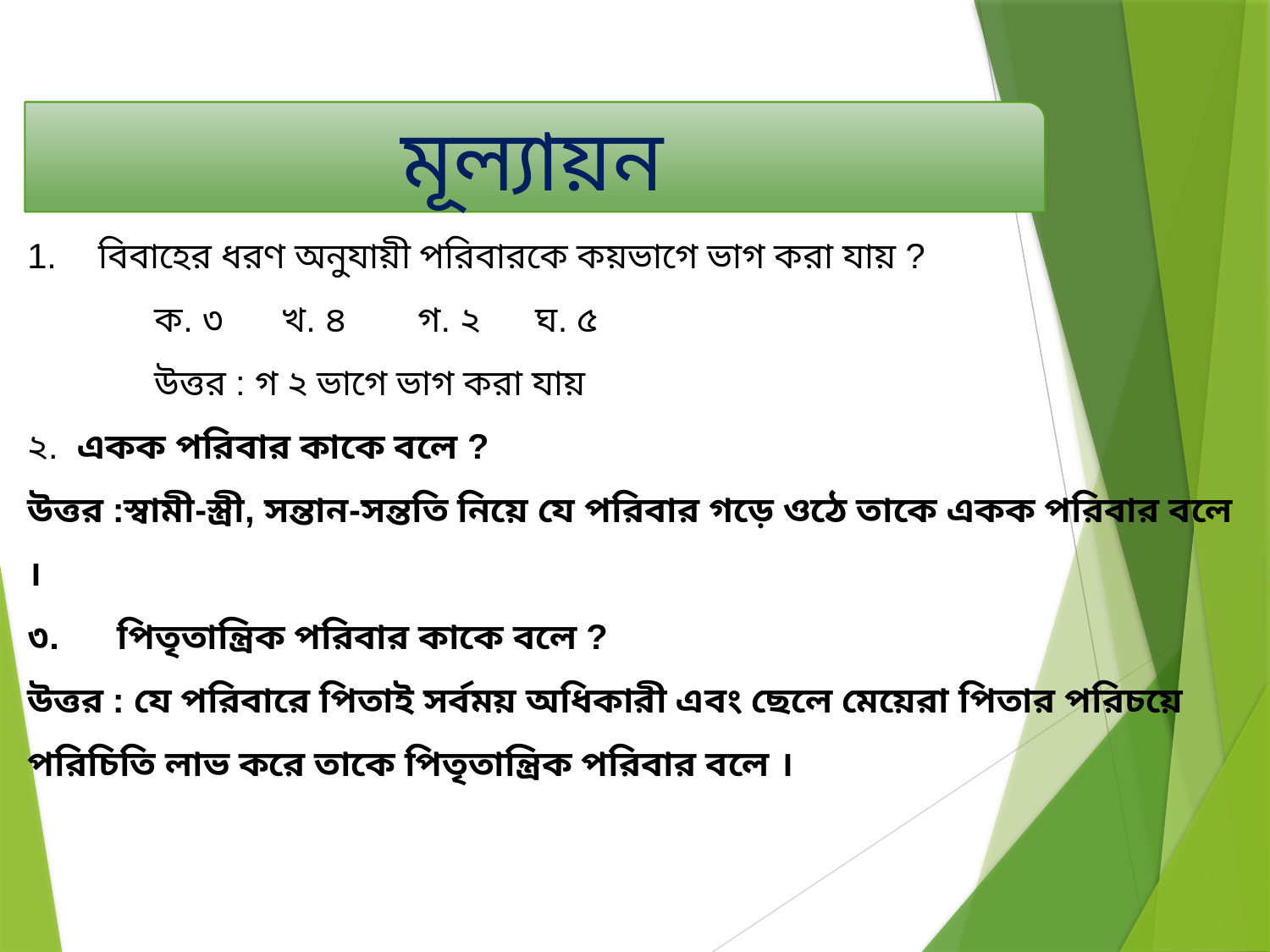

মূল্যায়ন
বিবাহের ধরণ অনুযায়ী পরিবারকে কয়ভাগে ভাগ করা যায় ?
	ক. ৩	খ. ৪	 গ. ২	ঘ. ৫
	উত্তর : গ ২ ভাগে ভাগ করা যায়
২.  একক পরিবার কাকে বলে ?
উত্তর :স্বামী-স্ত্রী, সন্তান-সন্ততি নিয়ে যে পরিবার গড়ে ওঠে তাকে একক পরিবার বলে ।
৩.      পিতৃতান্ত্রিক পরিবার কাকে বলে ?
উত্তর : যে পরিবারে পিতাই সর্বময় অধিকারী এবং ছেলে মেয়েরা পিতার পরিচয়ে পরিচিতি লাভ করে তাকে পিতৃতান্ত্রিক পরিবার বলে ।